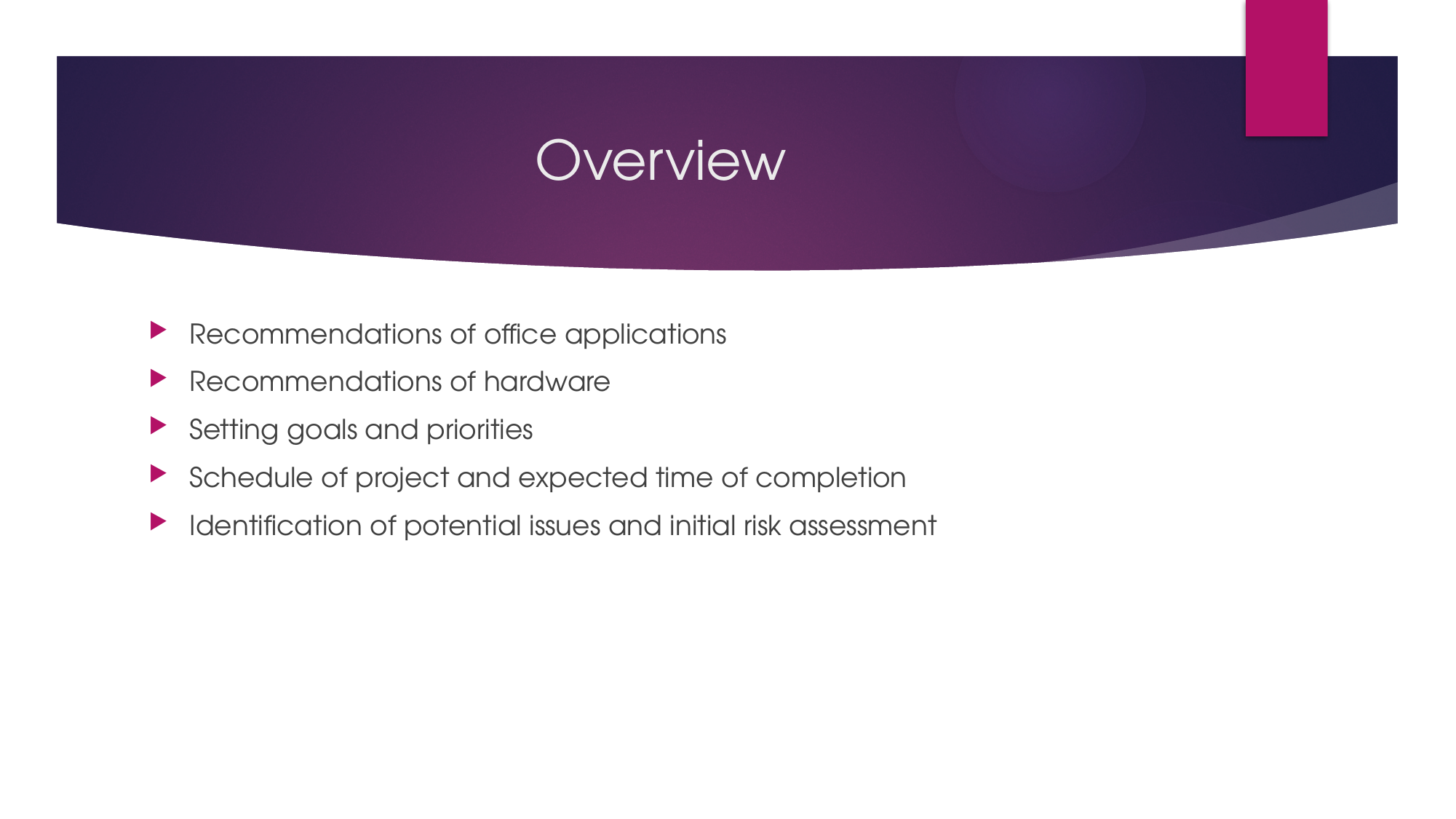

# Overview
Recommendations of office applications
Recommendations of hardware
Setting goals and priorities
Schedule of project and expected time of completion
Identification of potential issues and initial risk assessment